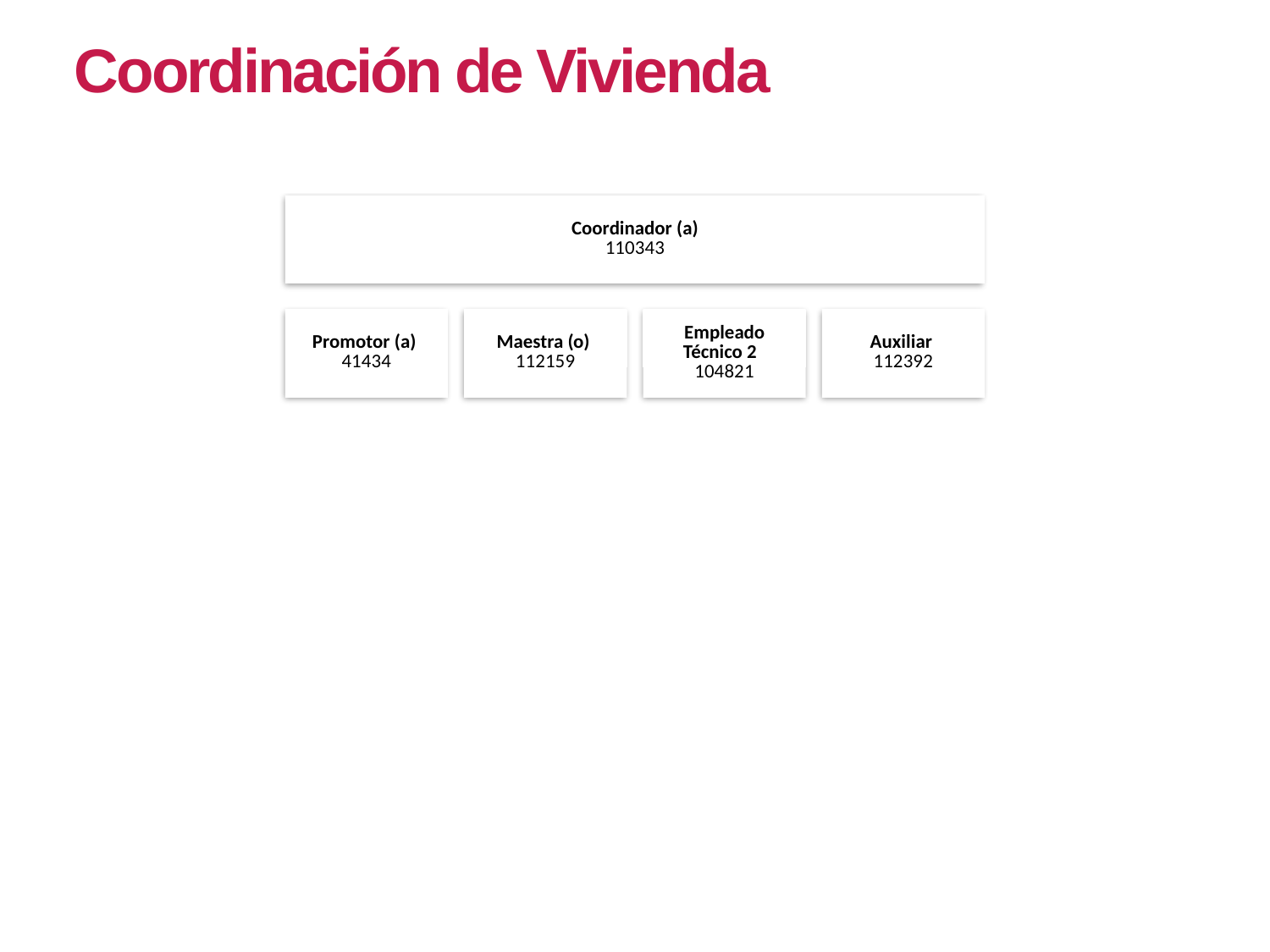

Coordinación de Vivienda
Coordinador (a)
110343
Promotor (a)
41434
Maestra (o)
112159
Empleado Técnico 2
104821
Auxiliar
112392